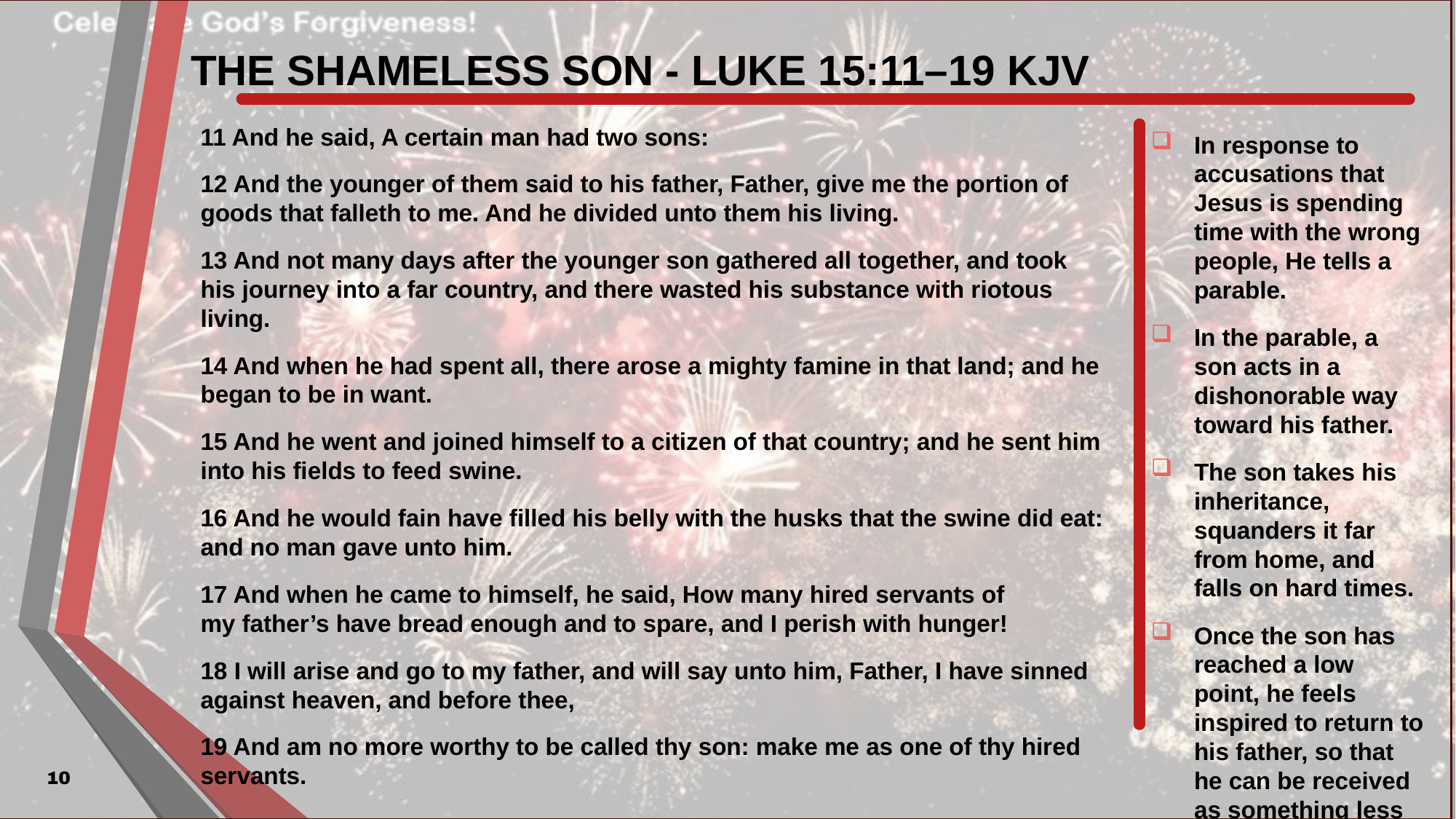

# The Shameless Son - Luke 15:11–19 KJV
11 And he said, A certain man had two sons:
12 And the younger of them said to his father, Father, give me the portion of goods that falleth to me. And he divided unto them his living.
13 And not many days after the younger son gathered all together, and took his journey into a far country, and there wasted his substance with riotous living.
14 And when he had spent all, there arose a mighty famine in that land; and he began to be in want.
15 And he went and joined himself to a citizen of that country; and he sent him into his fields to feed swine.
16 And he would fain have filled his belly with the husks that the swine did eat: and no man gave unto him.
17 And when he came to himself, he said, How many hired servants of my father’s have bread enough and to spare, and I perish with hunger!
18 I will arise and go to my father, and will say unto him, Father, I have sinned against heaven, and before thee,
19 And am no more worthy to be called thy son: make me as one of thy hired servants.
In response to accusations that Jesus is spending time with the wrong people, He tells a parable.
In the parable, a son acts in a dishonorable way toward his father.
The son takes his inheritance, squanders it far from home, and falls on hard times.
Once the son has reached a low point, he feels inspired to return to his father, so that he can be received as something less than a son—a servant.
10